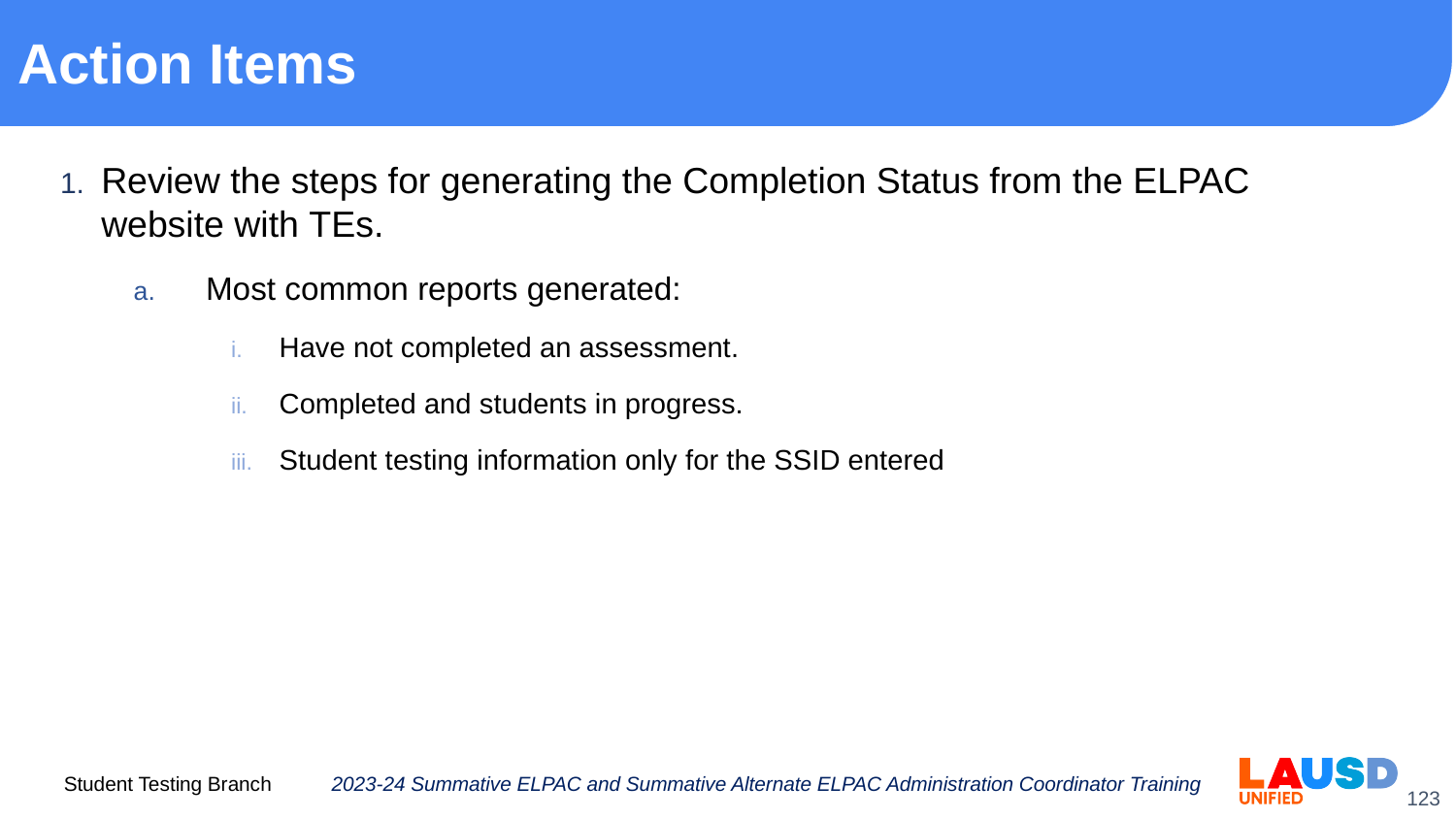

# Action Items
Review the steps for generating the Completion Status from the ELPAC website with TEs.
Most common reports generated:
Have not completed an assessment.
Completed and students in progress.
Student testing information only for the SSID entered

2023-24 Summative ELPAC and Summative Alternate ELPAC Administration Coordinator Training